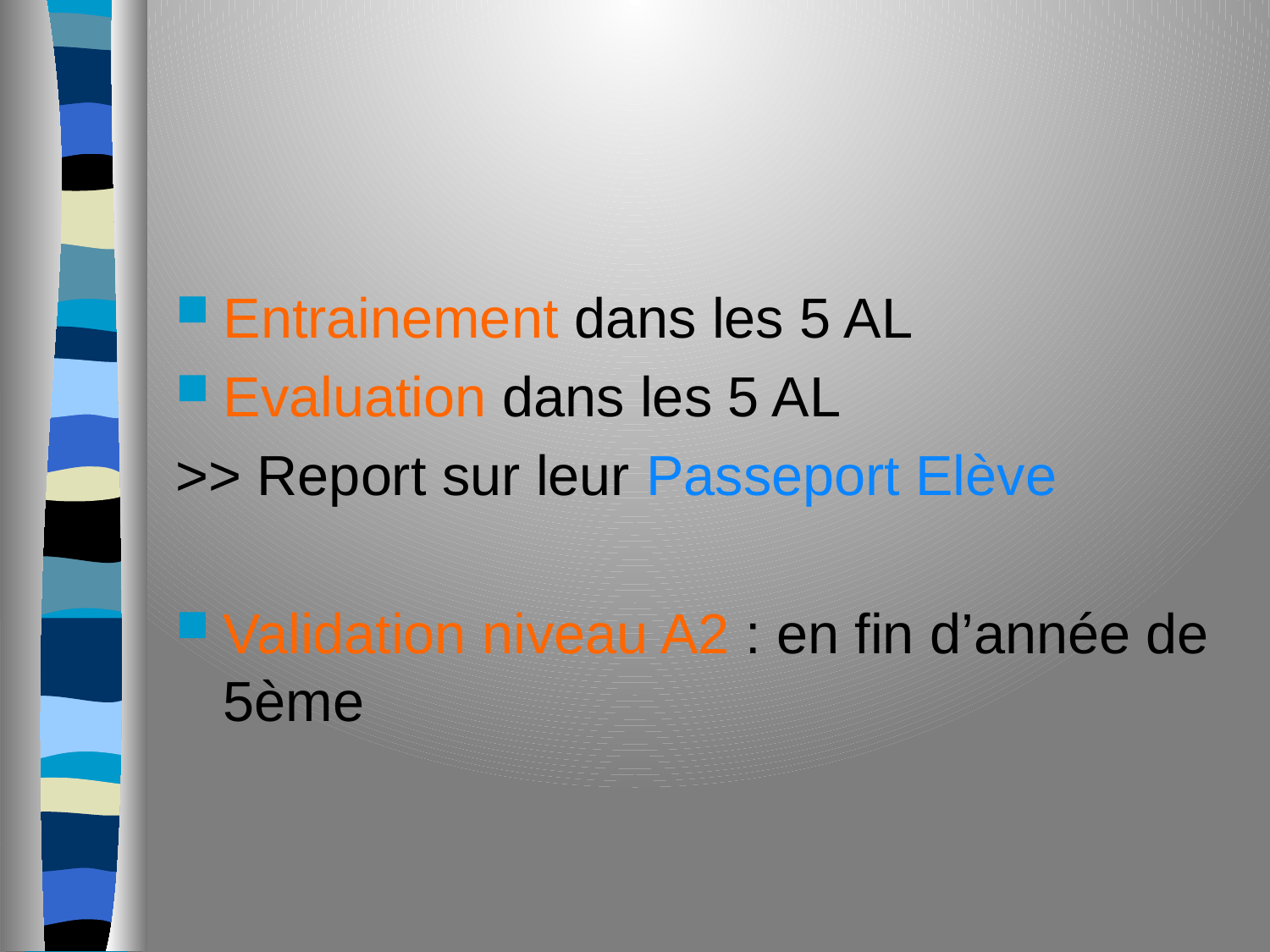

#
Entrainement dans les 5 AL
Evaluation dans les 5 AL
>> Report sur leur Passeport Elève

Validation niveau A2 : en fin d’année de 5ème